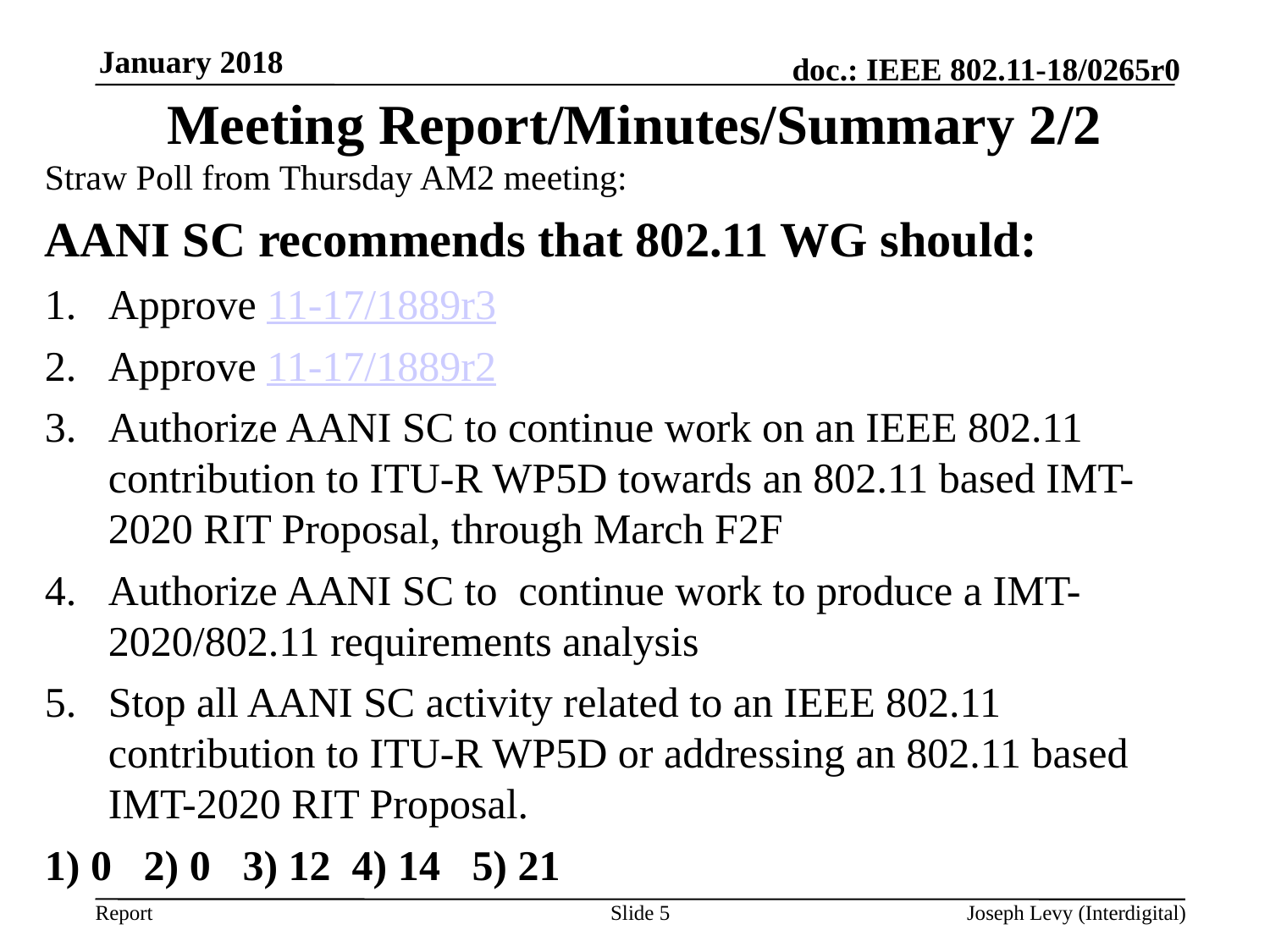

January 2018
# Meeting Report/Minutes/Summary 2/2
Straw Poll from Thursday AM2 meeting:
AANI SC recommends that 802.11 WG should:
Approve 11-17/1889r3
Approve 11-17/1889r2
Authorize AANI SC to continue work on an IEEE 802.11 contribution to ITU-R WP5D towards an 802.11 based IMT-2020 RIT Proposal, through March F2F
Authorize AANI SC to  continue work to produce a IMT-2020/802.11 requirements analysis
Stop all AANI SC activity related to an IEEE 802.11 contribution to ITU-R WP5D or addressing an 802.11 based IMT-2020 RIT Proposal.
1) 0   2) 0   3) 12  4) 14   5) 21

Slide 5
Joseph Levy (Interdigital)